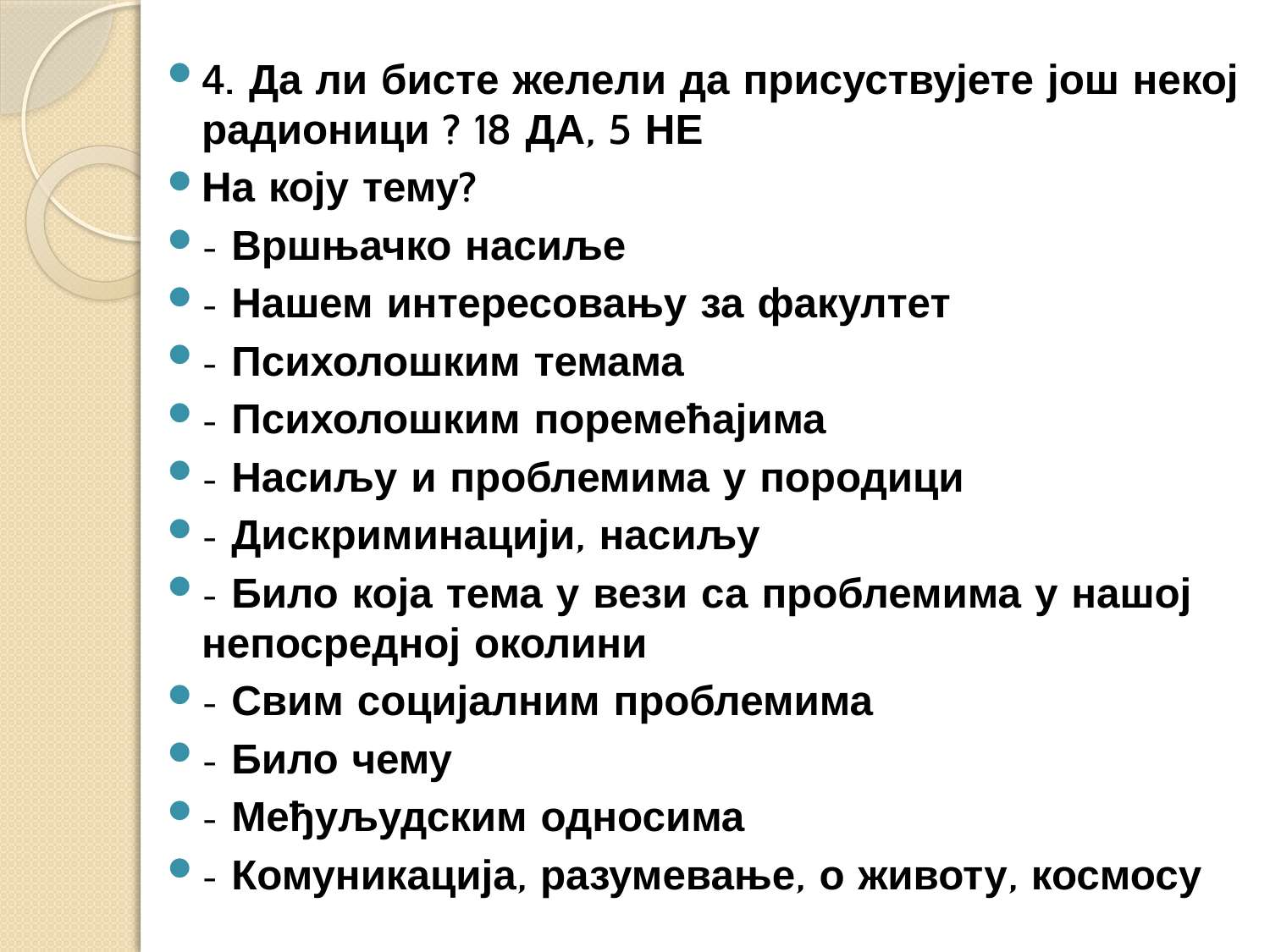

4. Да ли бисте желели да присуствујете још некој радионици ? 18 ДА, 5 НЕ
На коју тему?
- Вршњачко насиље
- Нашем интересовању за факултет
- Психолошким темама
- Психолошким поремећајима
- Насиљу и проблемима у породици
- Дискриминацији, насиљу
- Било која тема у вези са проблемима у нашој непосредној околини
- Свим социјалним проблемима
- Било чему
- Међуљудским односима
- Комуникација, разумевање, о животу, космосу